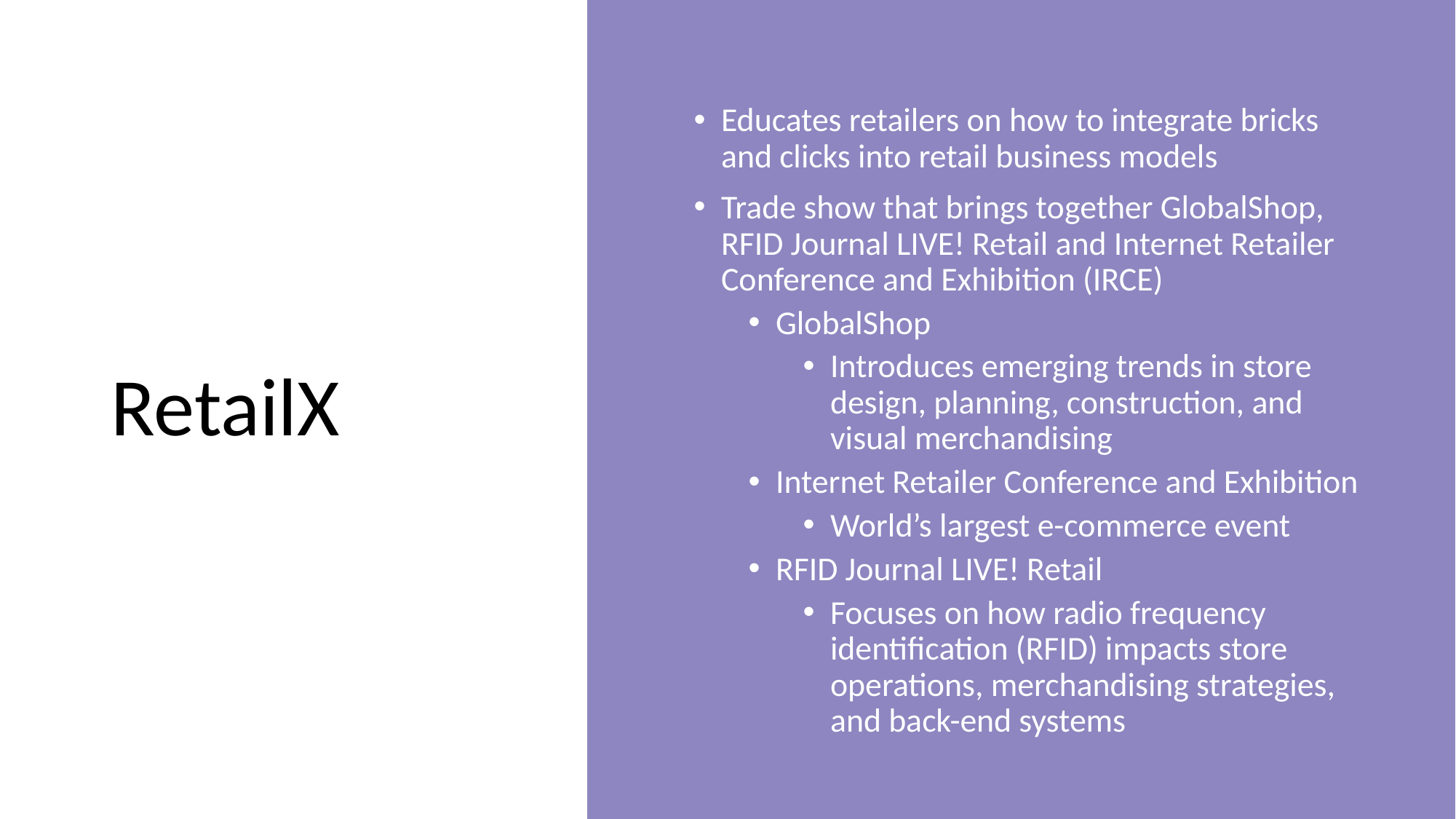

# RetailX
Educates retailers on how to integrate bricks and clicks into retail business models
Trade show that brings together GlobalShop, RFID Journal LIVE! Retail and Internet Retailer Conference and Exhibition (IRCE)
GlobalShop
Introduces emerging trends in store design, planning, construction, and visual merchandising
Internet Retailer Conference and Exhibition
World’s largest e-commerce event
RFID Journal LIVE! Retail
Focuses on how radio frequency identification (RFID) impacts store operations, merchandising strategies, and back-end systems